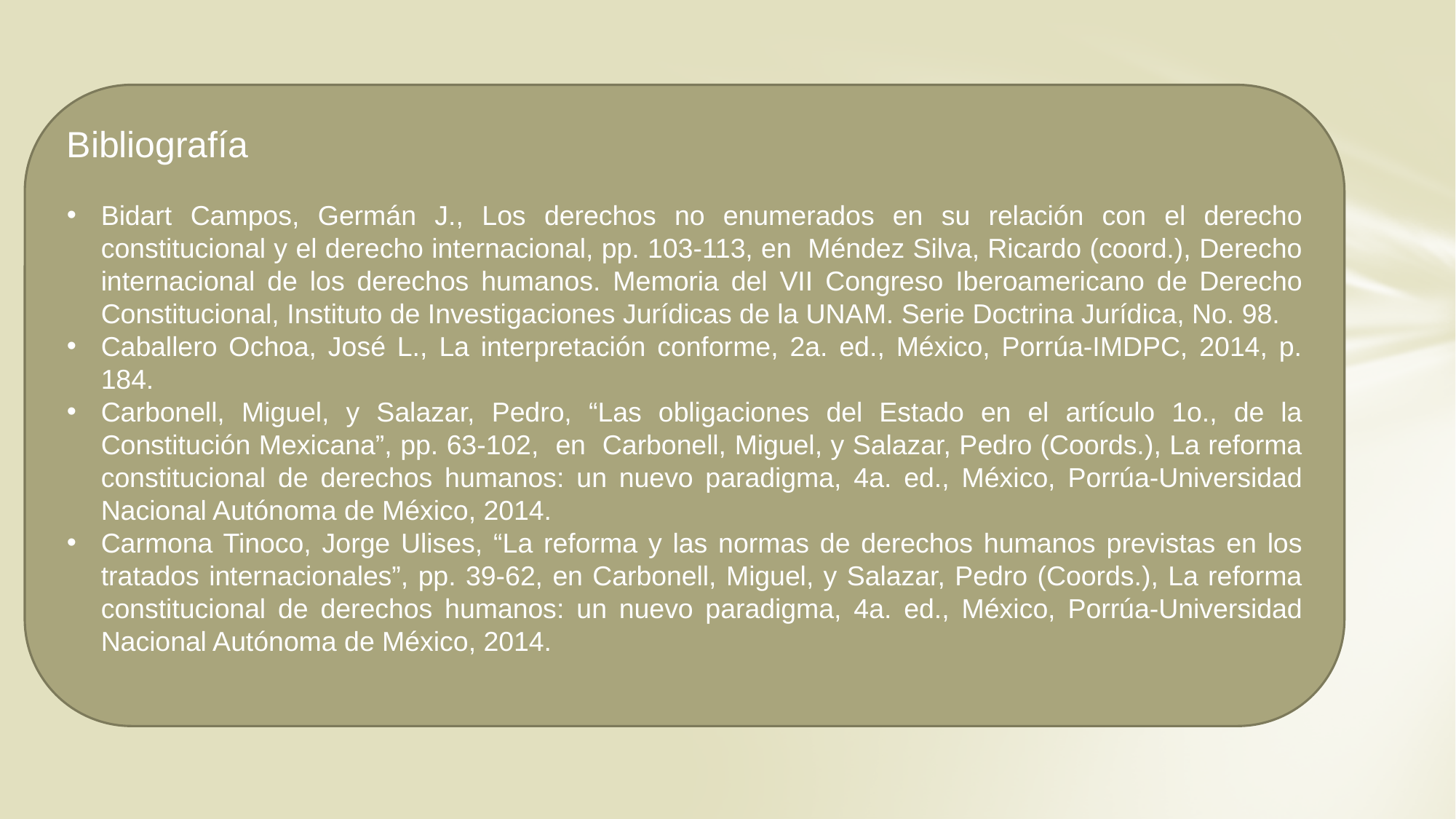

Bibliografía

Bidart Campos, Germán J., Los derechos no enumerados en su relación con el derecho constitucional y el derecho internacional, pp. 103-113, en  Méndez Silva, Ricardo (coord.), Derecho internacional de los derechos humanos. Memoria del VII Congreso Iberoamericano de Derecho Constitucional, Instituto de Investigaciones Jurídicas de la UNAM. Serie Doctrina Jurídica, No. 98.
Caballero Ochoa, José L., La interpretación conforme, 2a. ed., México, Porrúa-IMDPC, 2014, p. 184.
Carbonell, Miguel, y Salazar, Pedro, “Las obligaciones del Estado en el artículo 1o., de la Constitución Mexicana”, pp. 63-102,  en  Carbonell, Miguel, y Salazar, Pedro (Coords.), La reforma constitucional de derechos humanos: un nuevo paradigma, 4a. ed., México, Porrúa-Universidad Nacional Autónoma de México, 2014.
Carmona Tinoco, Jorge Ulises, “La reforma y las normas de derechos humanos previstas en los tratados internacionales”, pp. 39-62, en Carbonell, Miguel, y Salazar, Pedro (Coords.), La reforma constitucional de derechos humanos: un nuevo paradigma, 4a. ed., México, Porrúa-Universidad Nacional Autónoma de México, 2014.